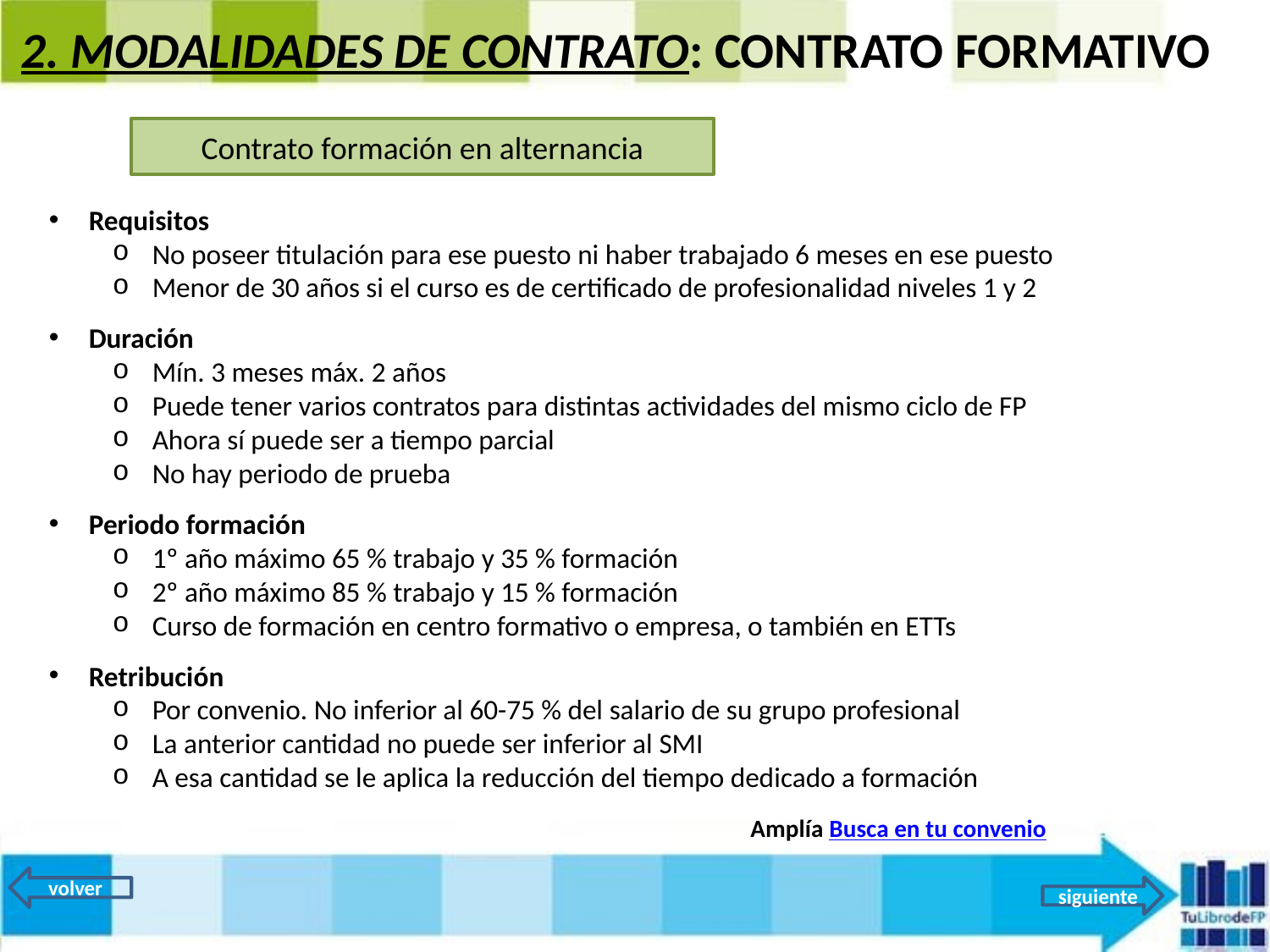

2. MODALIDADES DE CONTRATO: CONTRATO FORMATIVO
Contrato formación en alternancia
Requisitos
No poseer titulación para ese puesto ni haber trabajado 6 meses en ese puesto
Menor de 30 años si el curso es de certificado de profesionalidad niveles 1 y 2
Duración
Mín. 3 meses máx. 2 años
Puede tener varios contratos para distintas actividades del mismo ciclo de FP
Ahora sí puede ser a tiempo parcial
No hay periodo de prueba
Periodo formación
1º año máximo 65 % trabajo y 35 % formación
2º año máximo 85 % trabajo y 15 % formación
Curso de formación en centro formativo o empresa, o también en ETTs
Retribución
Por convenio. No inferior al 60-75 % del salario de su grupo profesional
La anterior cantidad no puede ser inferior al SMI
A esa cantidad se le aplica la reducción del tiempo dedicado a formación
Amplía Busca en tu convenio
volver
siguiente